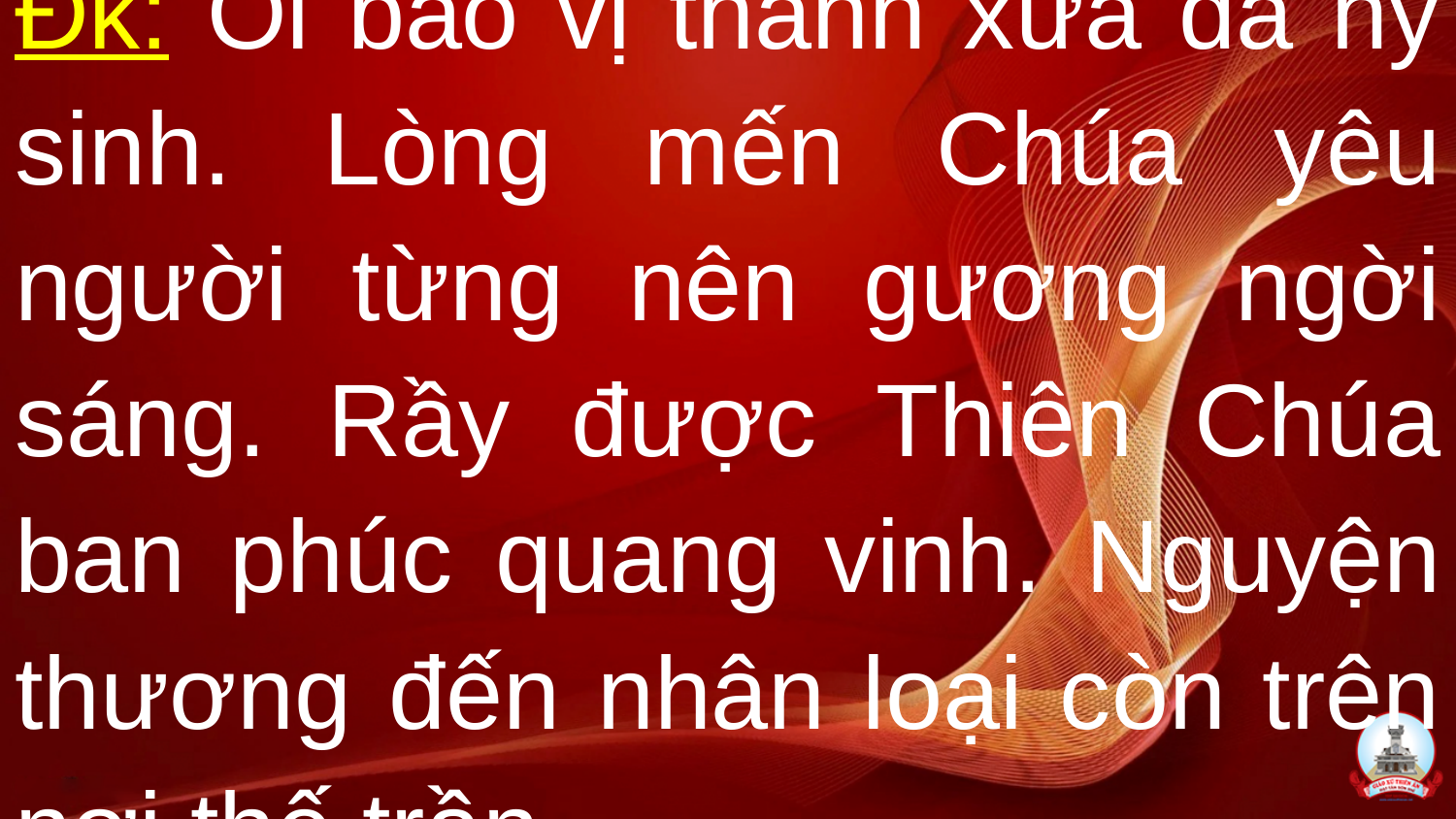

# Đk: Ôi bao vị thánh xưa đã hy sinh. Lòng mến Chúa yêu người từng nên gương ngời sáng. Rầy được Thiên Chúa ban phúc quang vinh. Nguyện thương đến nhân loại còn trên nơi thế trần.